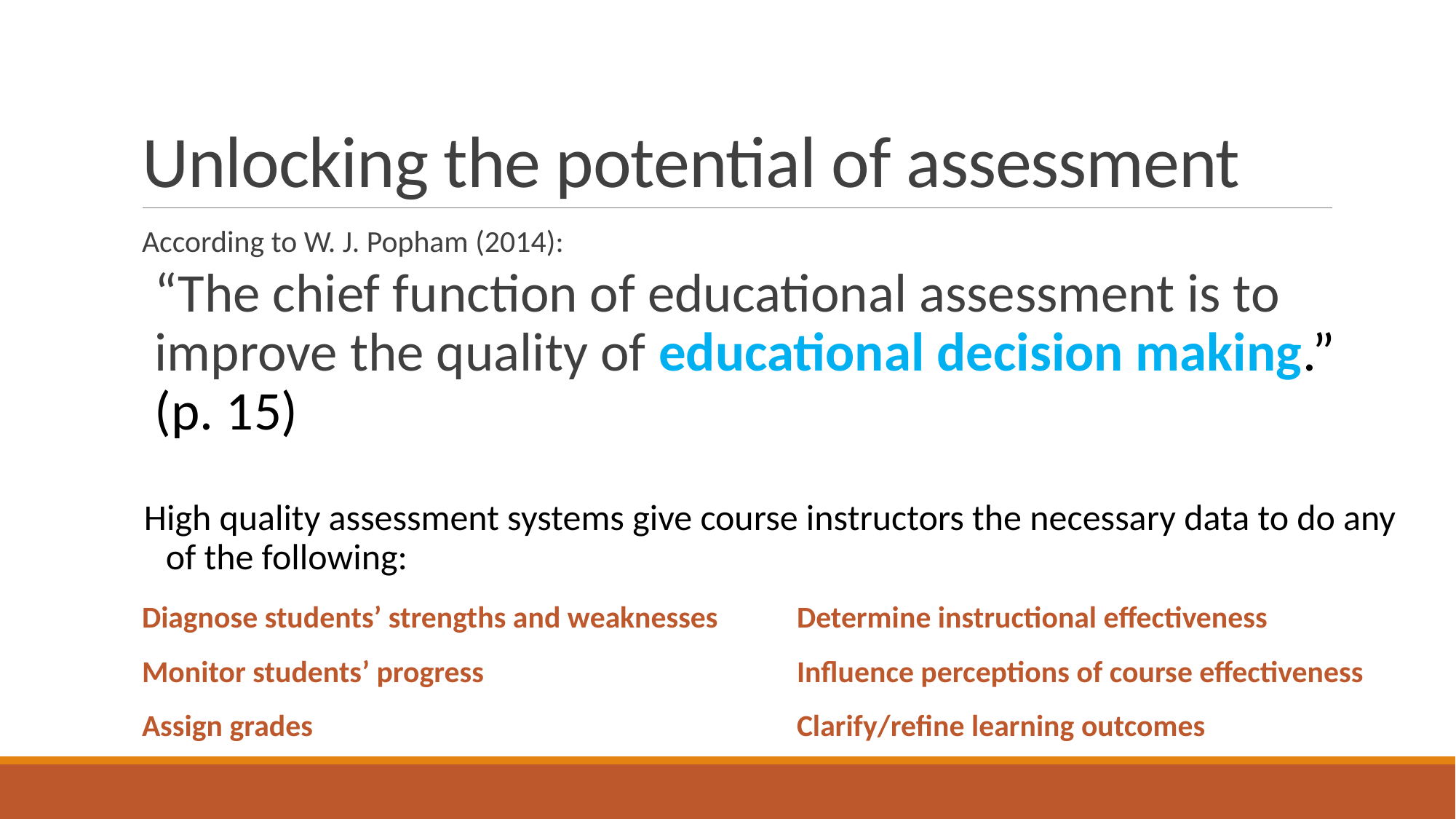

# Unlocking the potential of assessment
According to W. J. Popham (2014):
“The chief function of educational assessment is to improve the quality of educational decision making.” (p. 15)

High quality assessment systems give course instructors the necessary data to do any of the following:
Diagnose students’ strengths and weaknesses	Determine instructional effectiveness
Monitor students’ progress			Influence perceptions of course effectiveness
Assign grades					Clarify/refine learning outcomes